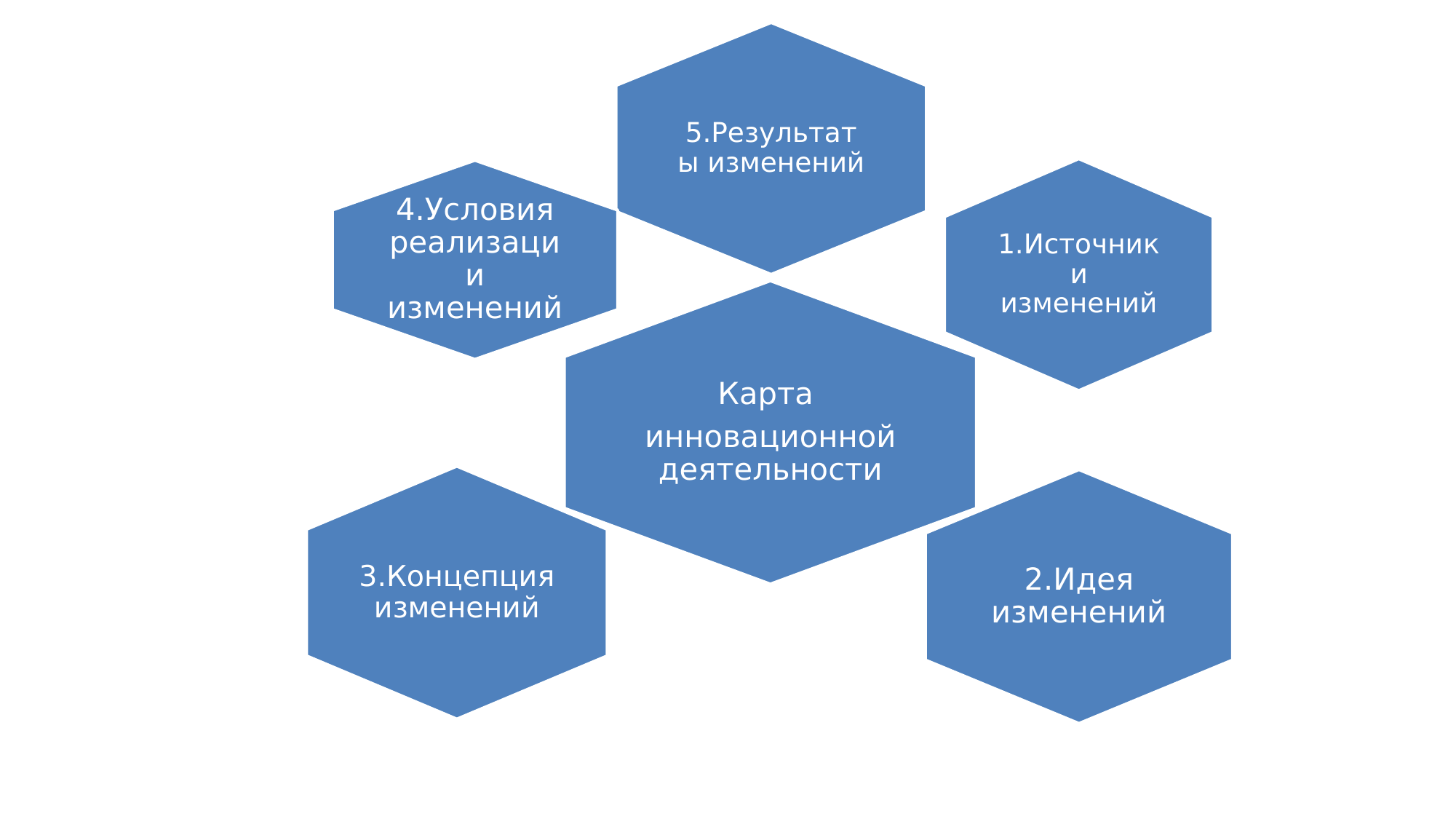

9
5.Результаты изменений
4.Условия реализации изменений
Карта
инновационной деятельности
1.Источники изменений
2.Идея изменений
3.Концепция изменений